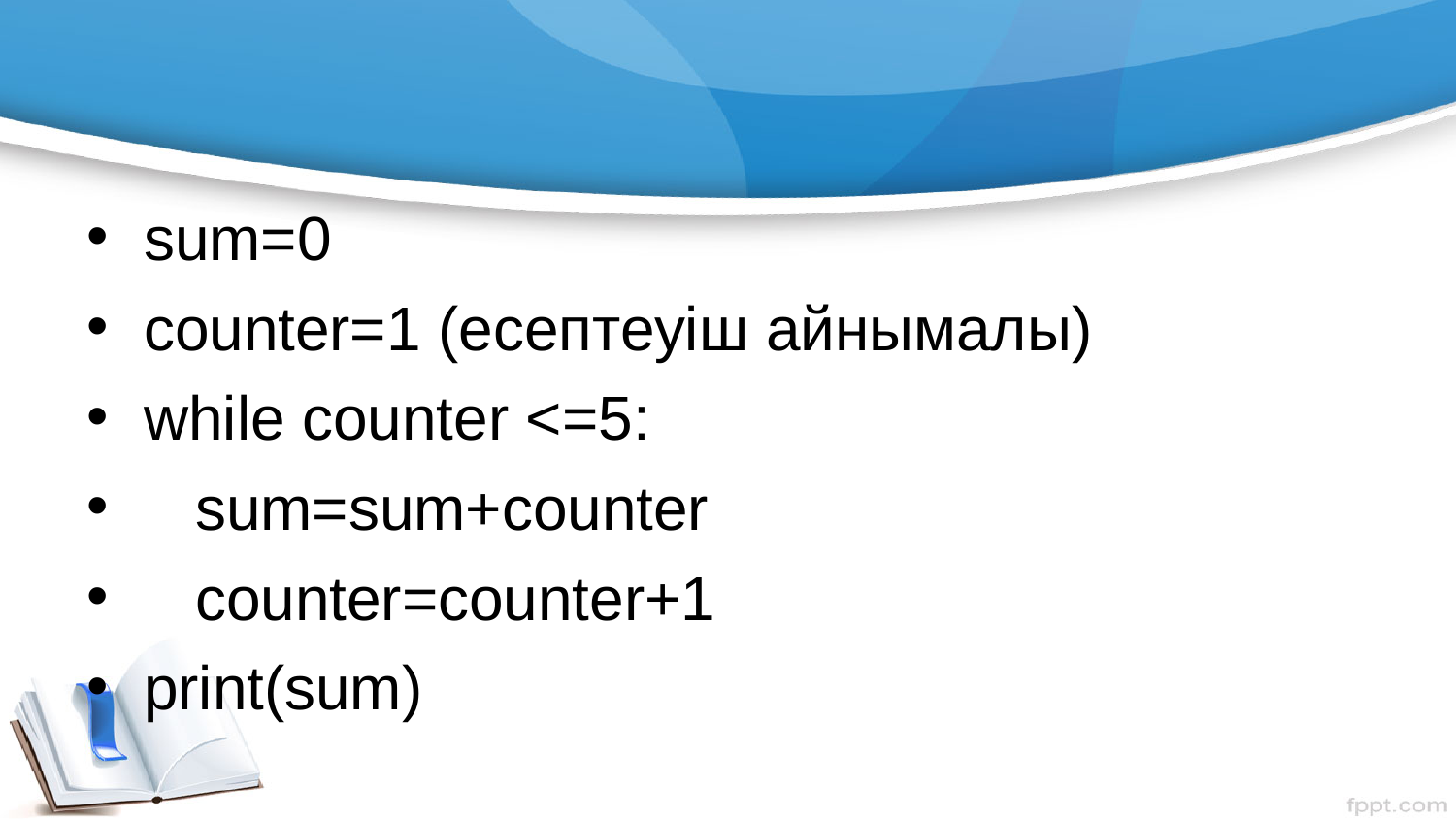

sum=0
counter=1 (есептеуіш айнымалы)
while counter <=5:
   sum=sum+counter
   counter=counter+1
print(sum)